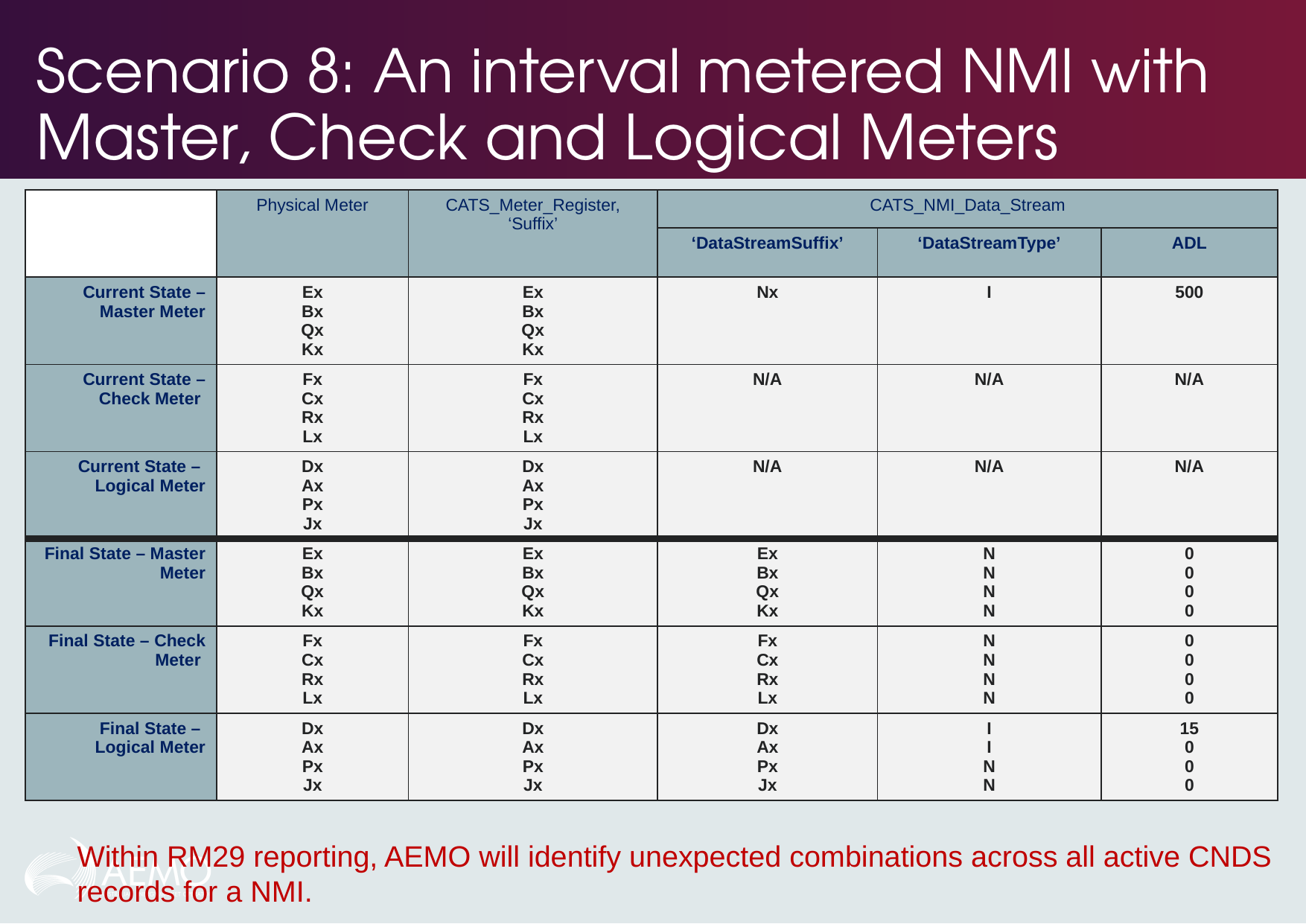

# Scenario 8: An interval metered NMI with Master, Check and Logical Meters
|  | Physical Meter | CATS\_Meter\_Register, ‘Suffix’ | CATS\_NMI\_Data\_Stream |  |  |
| --- | --- | --- | --- | --- | --- |
|  |  |  | ‘DataStreamSuffix’ | ‘DataStreamType’ | ADL |
| Current State – Master Meter | Ex Bx Qx Kx | Ex Bx Qx Kx | Nx | I | 500 |
| Current State – Check Meter | Fx Cx Rx Lx | Fx Cx Rx Lx | N/A | N/A | N/A |
| Current State – Logical Meter | Dx Ax Px Jx | Dx Ax Px Jx | N/A | N/A | N/A |
| Final State – Master Meter | Ex Bx Qx Kx | Ex Bx Qx Kx | Ex Bx Qx Kx | N N N N | 0 0 0 0 |
| Final State – Check Meter | Fx Cx Rx Lx | Fx Cx Rx Lx | Fx Cx Rx Lx | N N N N | 0 0 0 0 |
| Final State – Logical Meter | Dx Ax Px Jx | Dx Ax Px Jx | Dx Ax Px Jx | I I N N | 15 0 0 0 |
Within RM29 reporting, AEMO will identify unexpected combinations across all active CNDS records for a NMI.